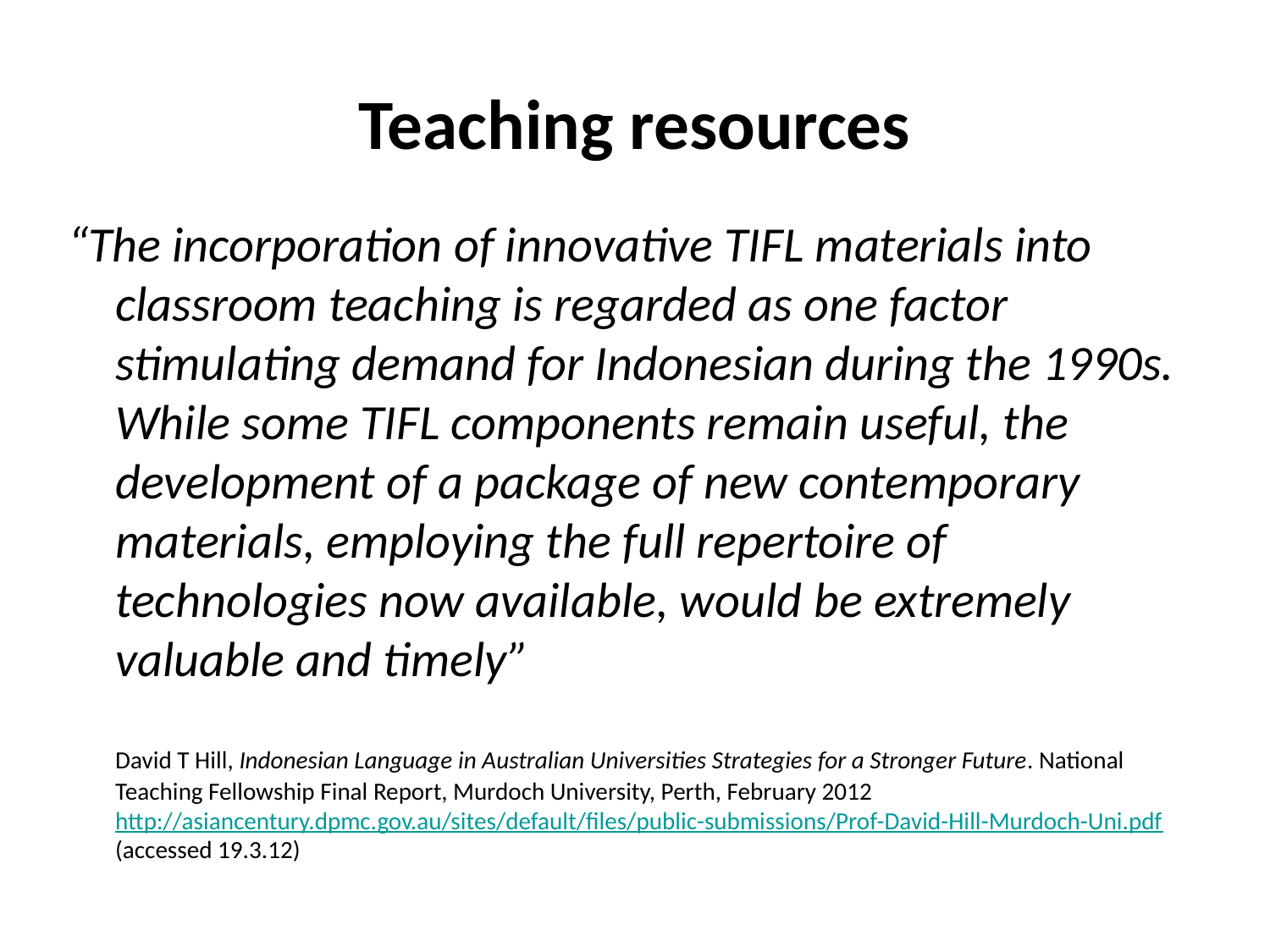

# Teaching resources
“The incorporation of innovative TIFL materials into classroom teaching is regarded as one factor stimulating demand for Indonesian during the 1990s. While some TIFL components remain useful, the development of a package of new contemporary materials, employing the full repertoire of technologies now available, would be extremely valuable and timely”

	David T Hill, Indonesian Language in Australian Universities Strategies for a Stronger Future. National Teaching Fellowship Final Report, Murdoch University, Perth, February 2012 http://asiancentury.dpmc.gov.au/sites/default/files/public-submissions/Prof-David-Hill-Murdoch-Uni.pdf (accessed 19.3.12)